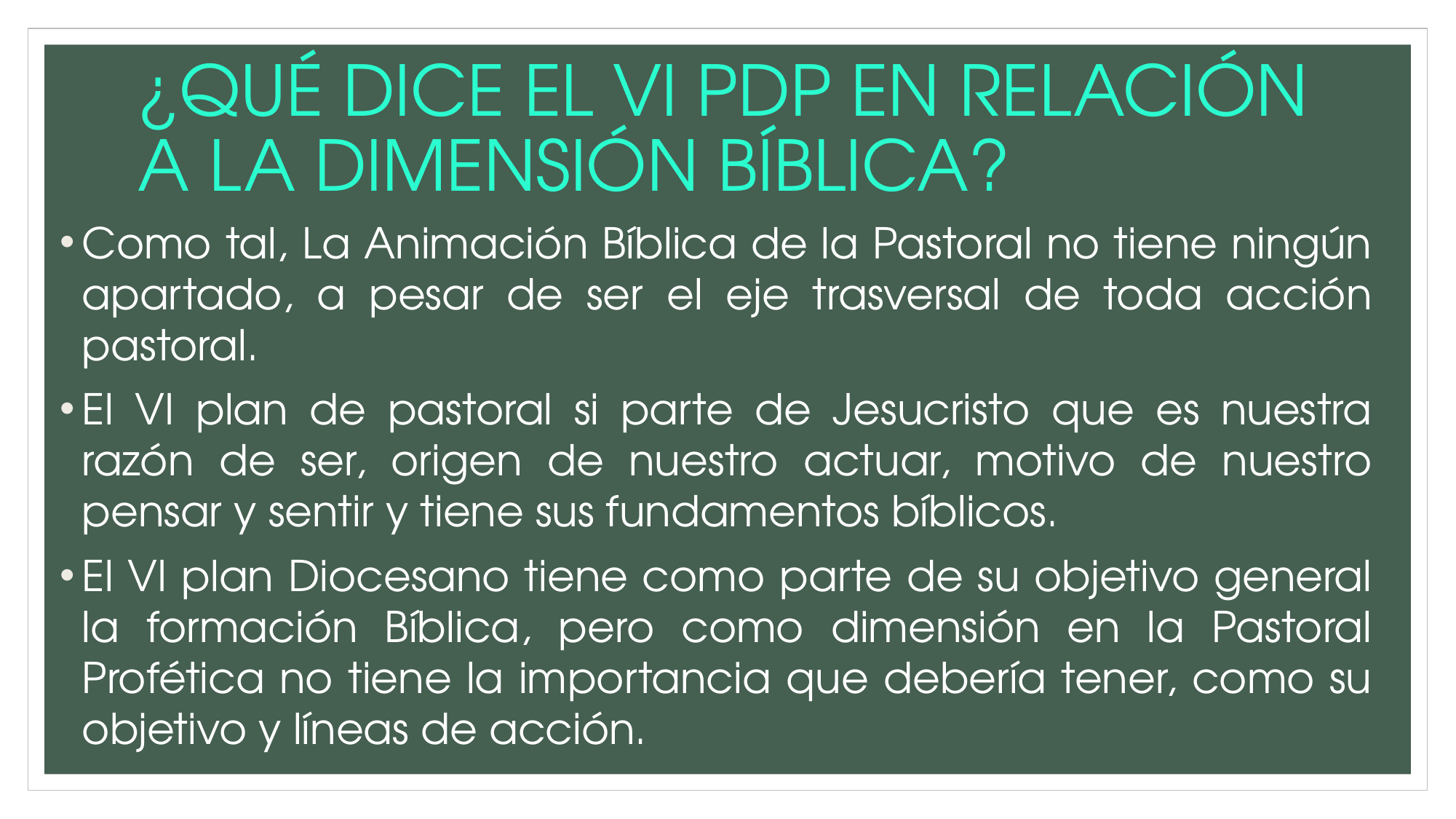

# ¿QUÉ DICE EL VI PDP EN RELACIÓN A LA DIMENSIÓN BÍBLICA?
Como tal, La Animación Bíblica de la Pastoral no tiene ningún apartado, a pesar de ser el eje trasversal de toda acción pastoral.
El VI plan de pastoral si parte de Jesucristo que es nuestra razón de ser, origen de nuestro actuar, motivo de nuestro pensar y sentir y tiene sus fundamentos bíblicos.
El VI plan Diocesano tiene como parte de su objetivo general la formación Bíblica, pero como dimensión en la Pastoral Profética no tiene la importancia que debería tener, como su objetivo y líneas de acción.